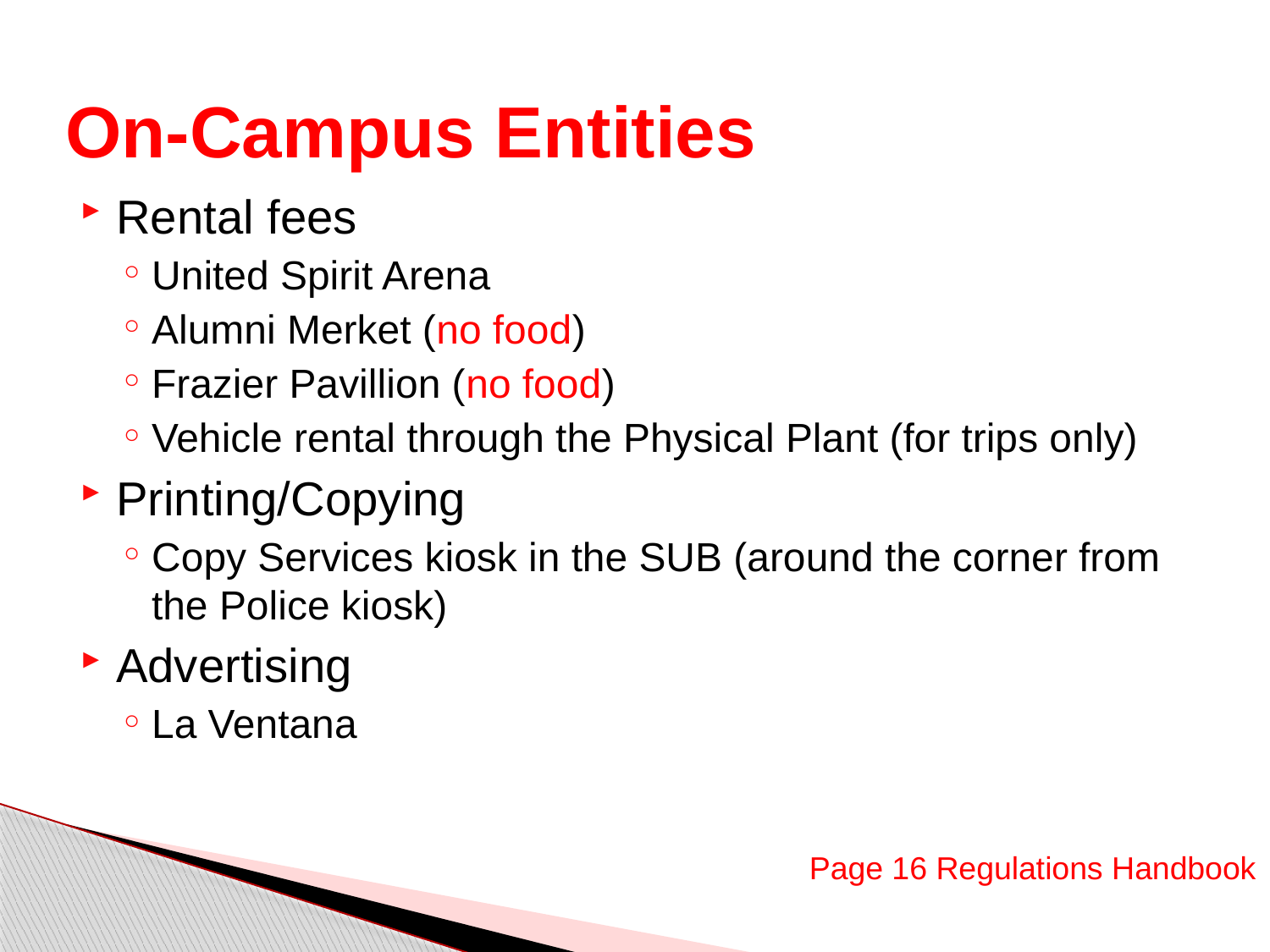

# On-Campus Entities
Rental fees
United Spirit Arena
Alumni Merket (no food)
Frazier Pavillion (no food)
Vehicle rental through the Physical Plant (for trips only)
Printing/Copying
Copy Services kiosk in the SUB (around the corner from the Police kiosk)
Advertising
La Ventana
Page 16 Regulations Handbook